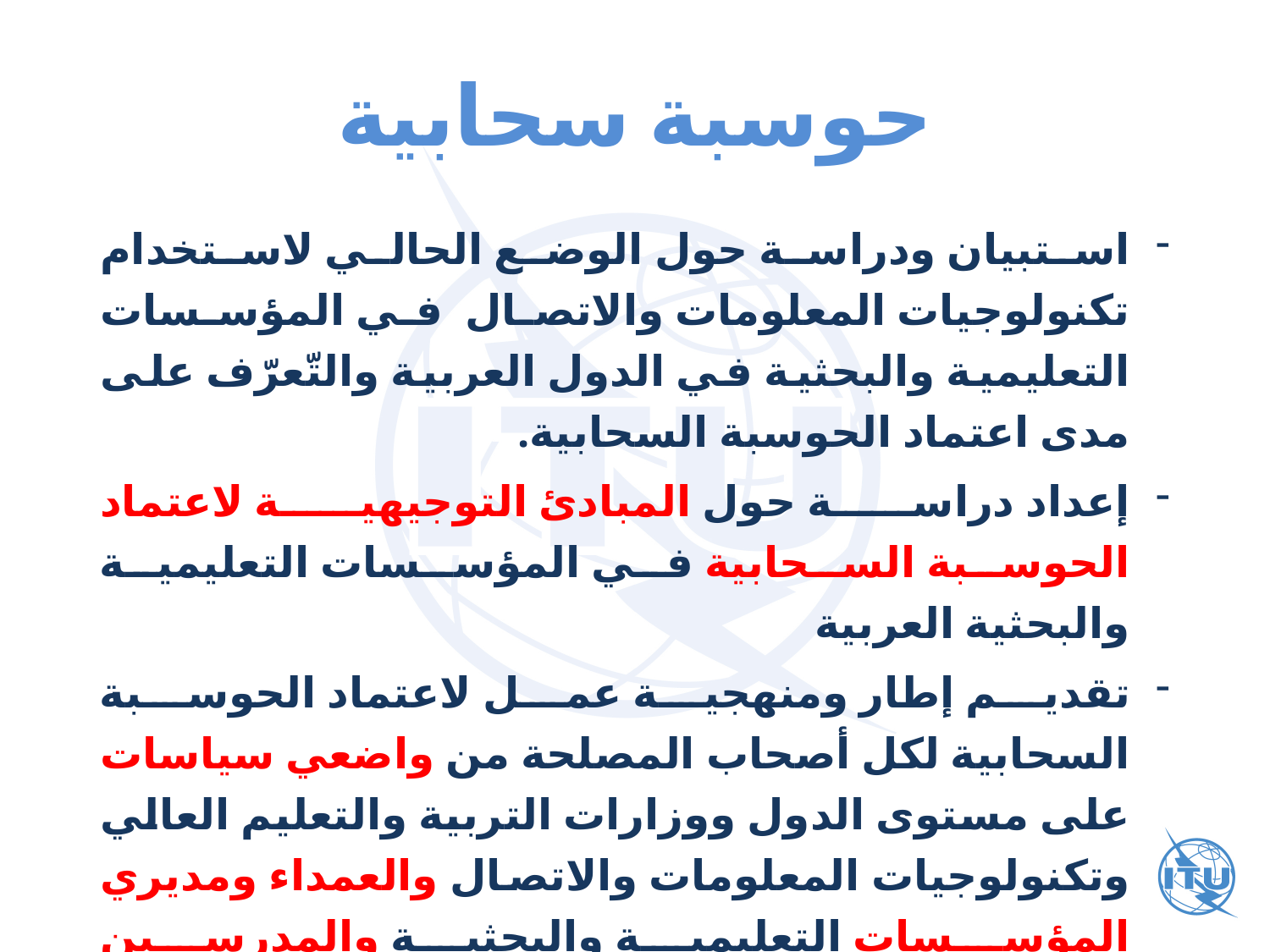

# حوسبة سحابية
استبيان ودراسة حول الوضع الحالي لاستخدام تكنولوجيات المعلومات والاتصال  في المؤسسات التعليمية والبحثية في الدول العربية والتّعرّف على مدى اعتماد الحوسبة السحابية.
إعداد دراسة حول المبادئ التوجيهية لاعتماد الحوسبة السحابية في المؤسسات التعليمية والبحثية العربية
تقديم إطار ومنهجية عمل لاعتماد الحوسبة السحابية لكل أصحاب المصلحة من واضعي سياسات على مستوى الدول ووزارات التربية والتعليم العالي وتكنولوجيات المعلومات والاتصال والعمداء ومديري المؤسسات التعليمية والبحثية والمدرسين والباحثين والطلبة في الوطن العربي.